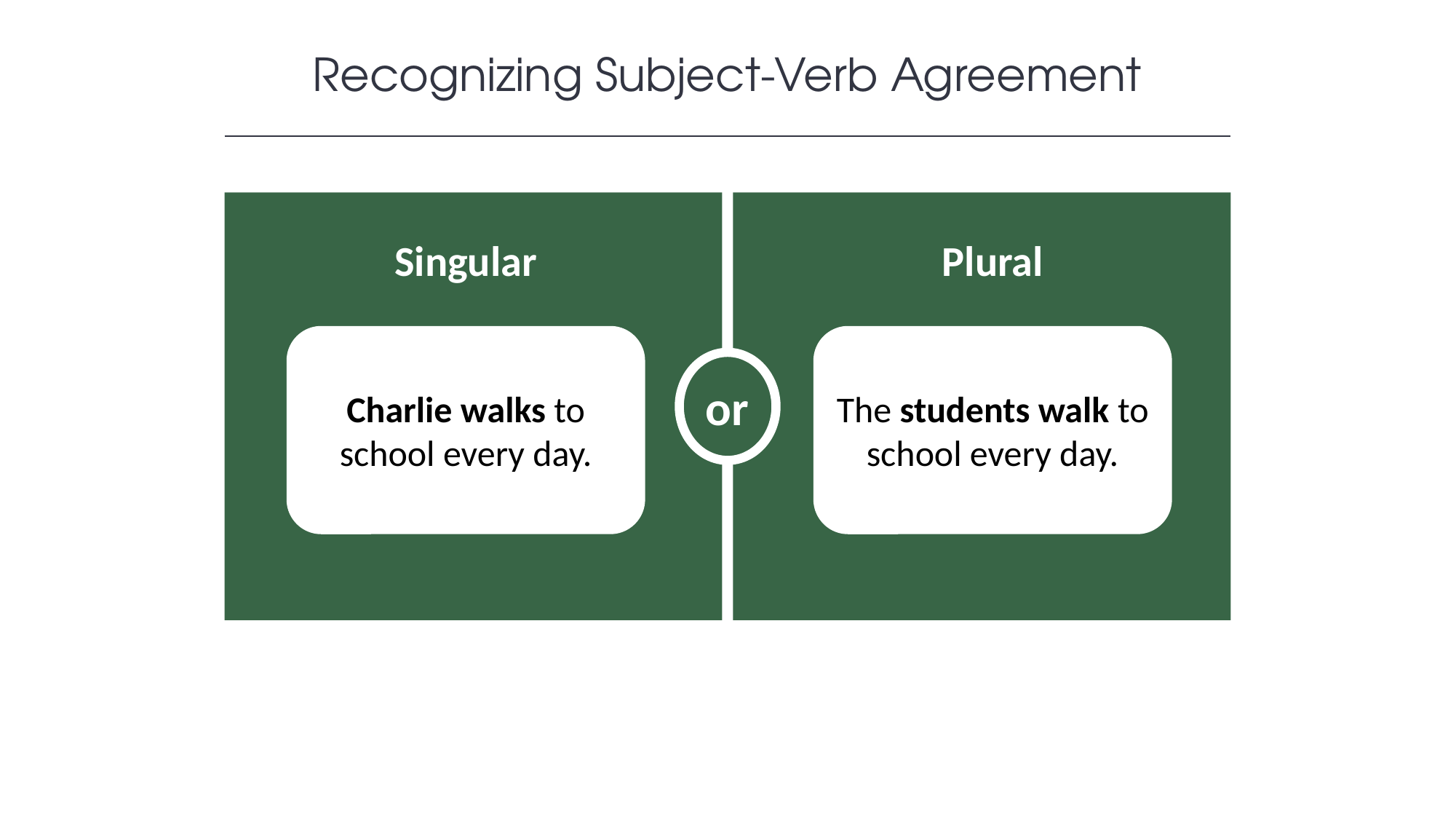

Recognizing Subject-Verb Agreement

Singular
Plural
Charlie walks to school every day.
The students walk to school every day.
or